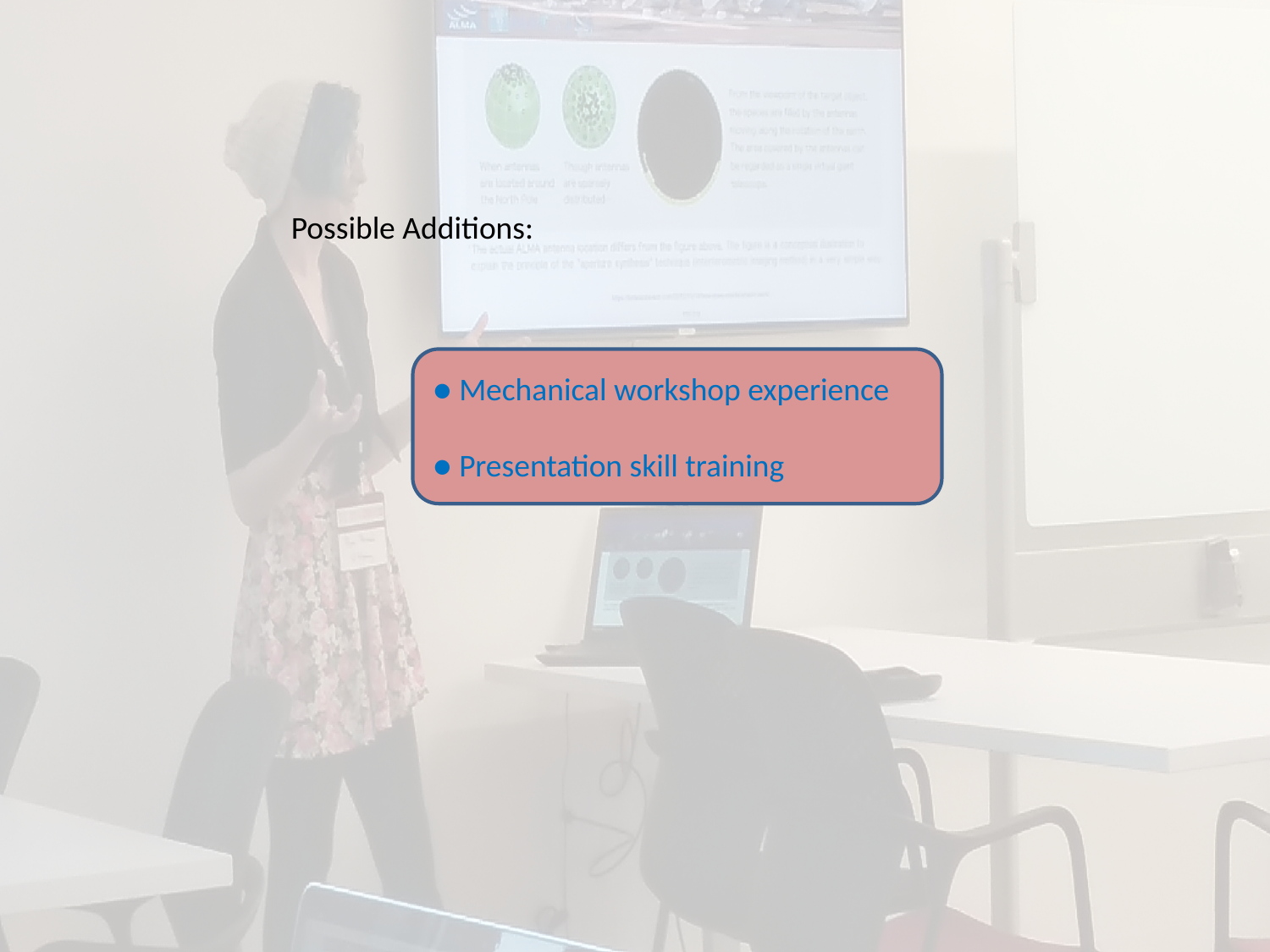

Possible Additions:

● Mechanical workshop experience

● Presentation skill training